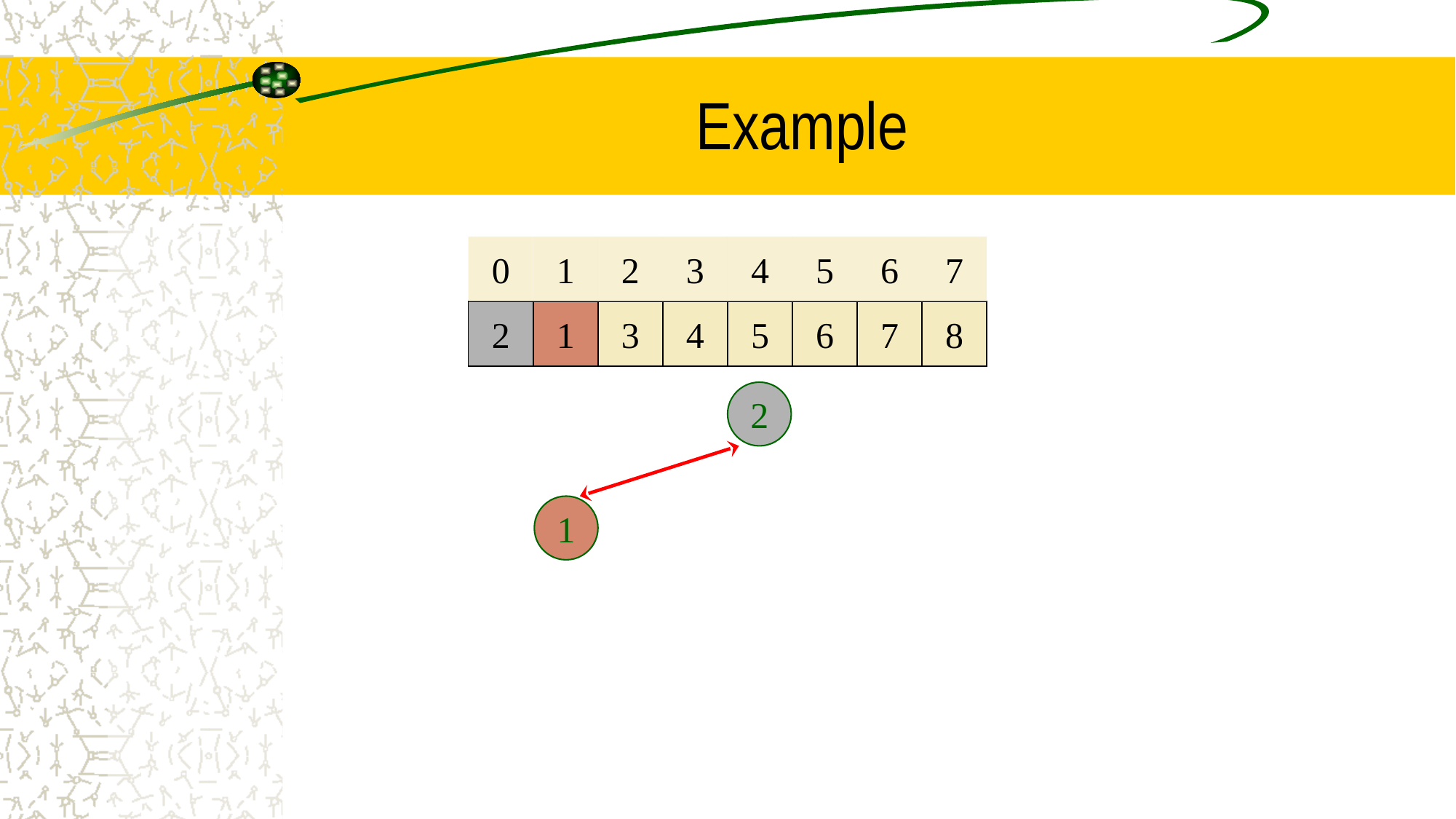

# Example
0
1
2
3
4
5
6
7
2
1
3
4
5
6
7
8
2

1